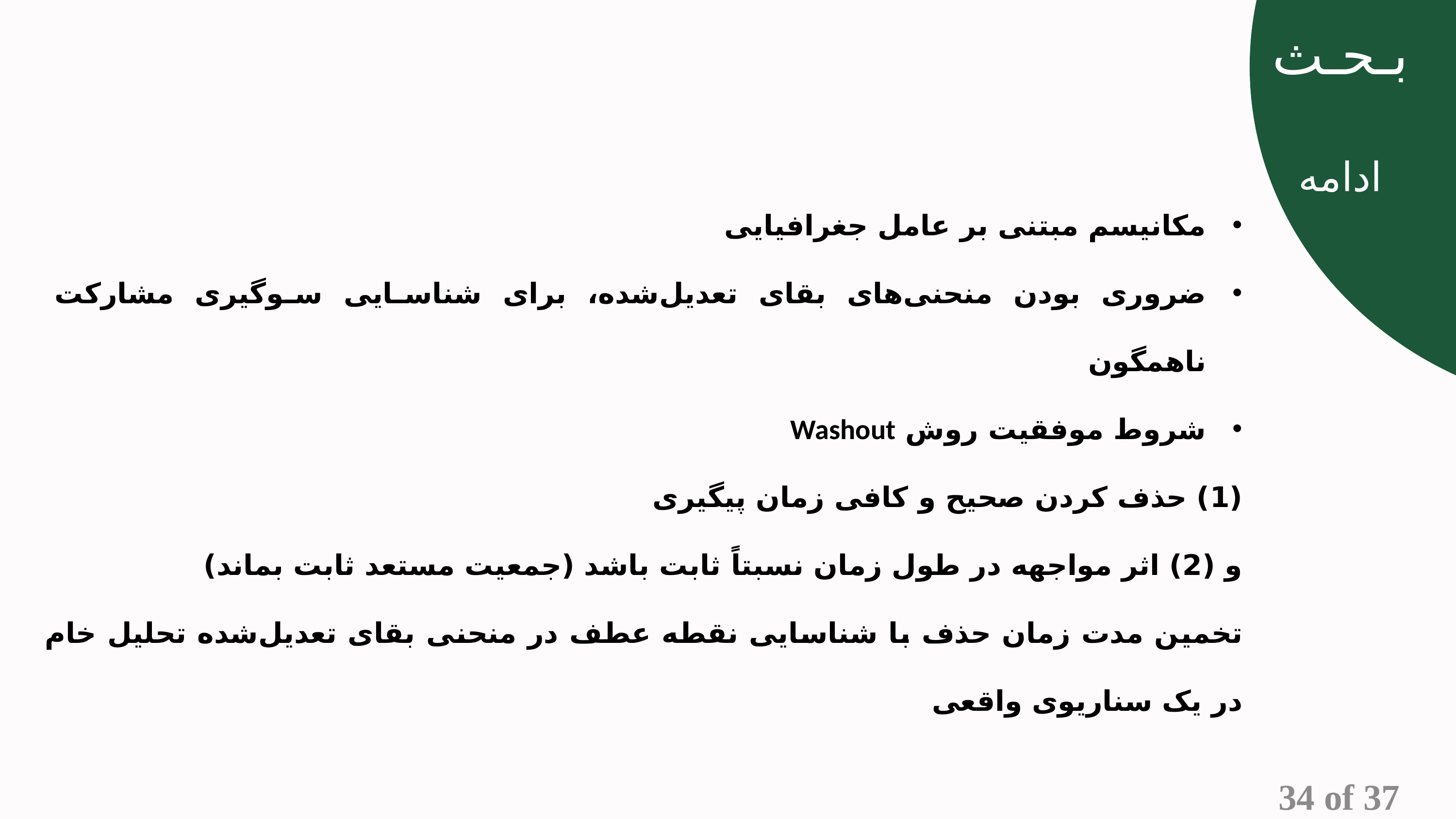

بـحـث

ادامه
مکانیسم مبتنی بر عامل جغرافیایی
ضروری بودن منحنی‌های بقای تعدیل‌شده، برای شناسایی سوگیری مشارکت ناهمگون
شروط موفقیت روش Washout
	(1) حذف کردن صحیح و کافی زمان پیگیری
	و (2) اثر مواجهه در طول زمان نسبتاً ثابت باشد (جمعیت مستعد ثابت بماند)
تخمین مدت زمان حذف با شناسایی نقطه عطف در منحنی بقای تعدیل‌شده تحلیل خام در یک سناریوی واقعی

34 of 37